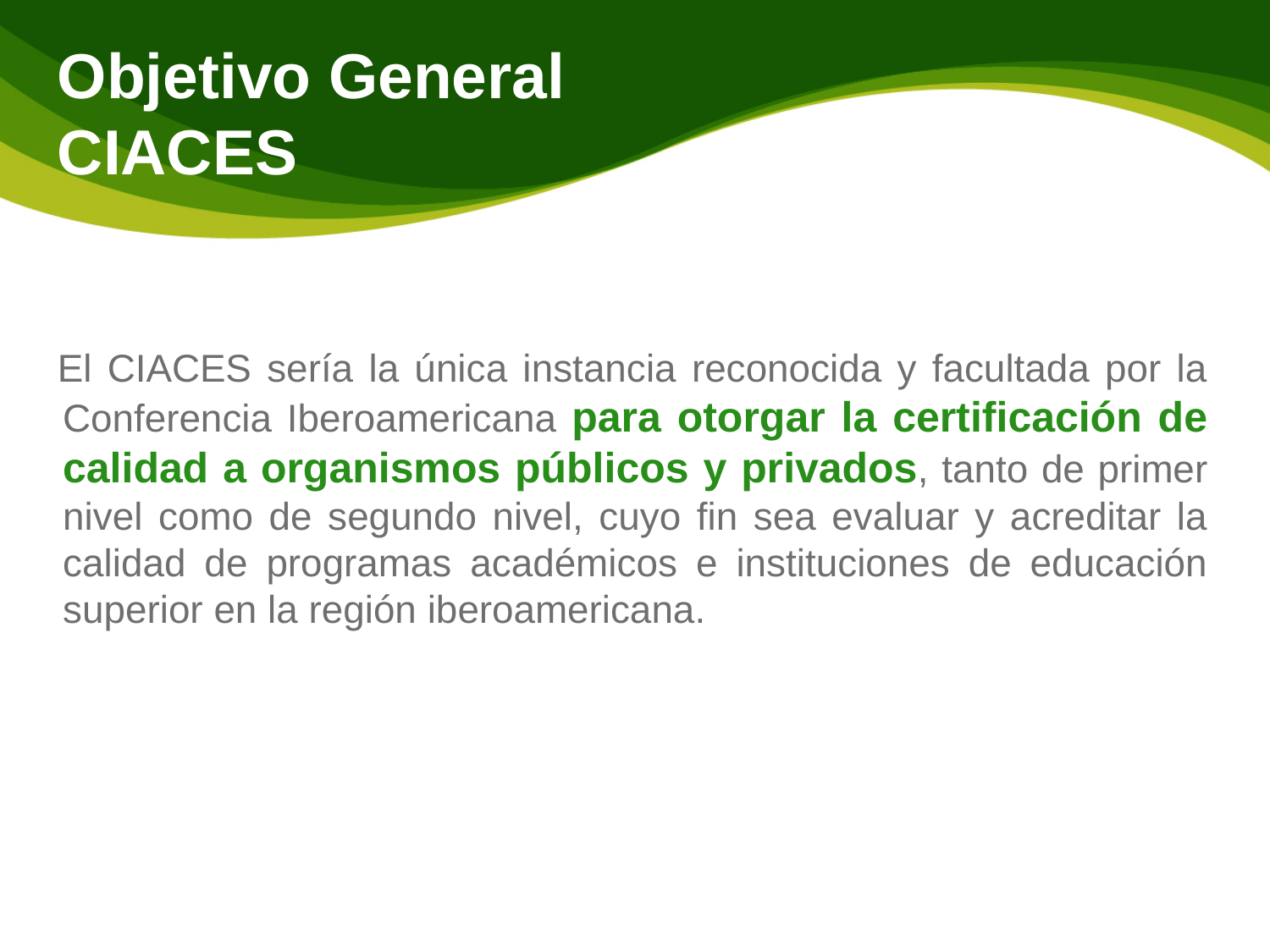

# Objetivo General CIACES
El CIACES sería la única instancia reconocida y facultada por la Conferencia Iberoamericana para otorgar la certificación de calidad a organismos públicos y privados, tanto de primer nivel como de segundo nivel, cuyo fin sea evaluar y acreditar la calidad de programas académicos e instituciones de educación superior en la región iberoamericana.